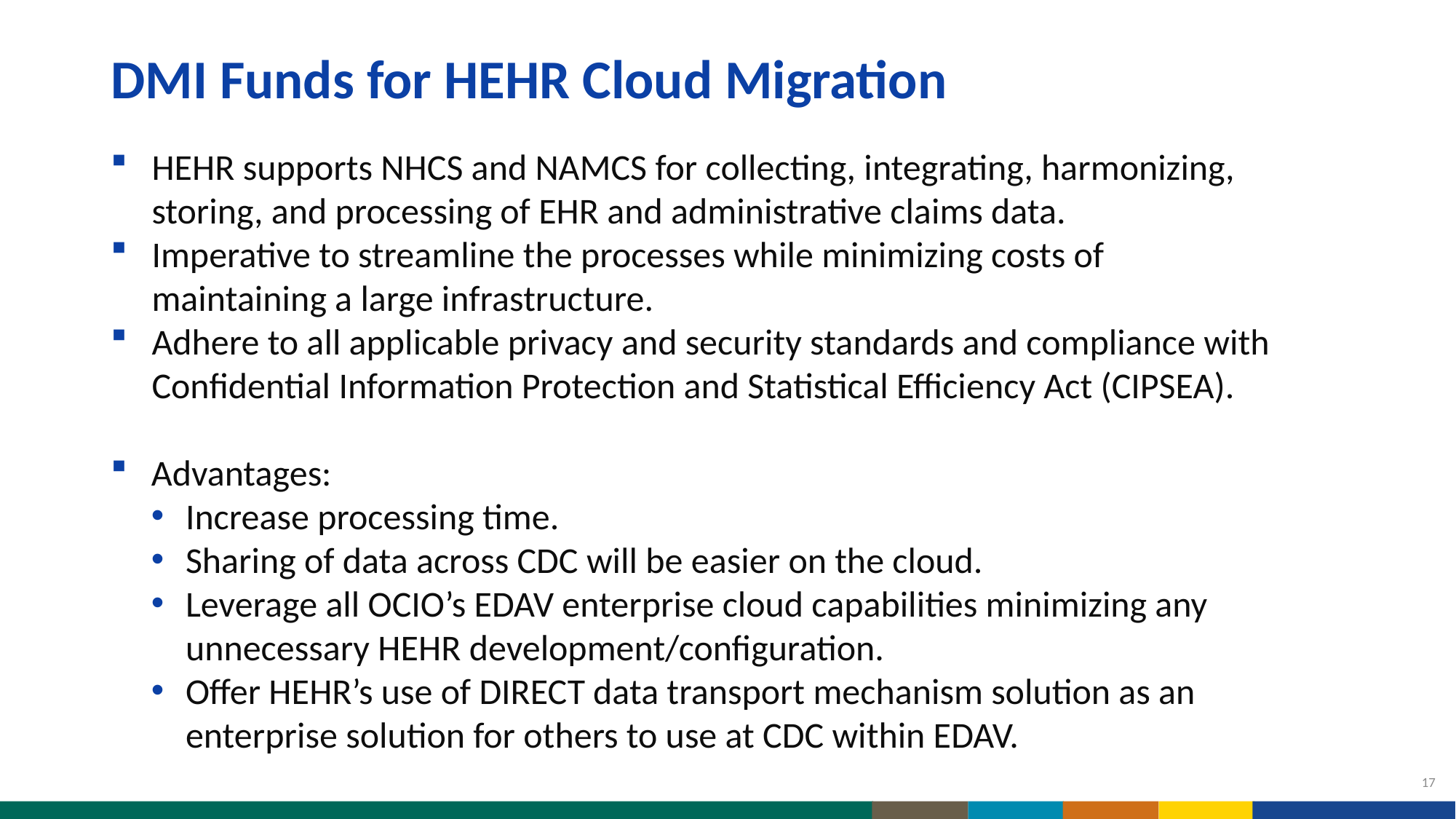

# DMI Funds for HEHR Cloud Migration
HEHR supports NHCS and NAMCS for collecting, integrating, harmonizing, storing, and processing of EHR and administrative claims data.
Imperative to streamline the processes while minimizing costs of maintaining a large infrastructure.
Adhere to all applicable privacy and security standards and compliance with Confidential Information Protection and Statistical Efficiency Act (CIPSEA).

Advantages:
Increase processing time.
Sharing of data across CDC will be easier on the cloud.
Leverage all OCIO’s EDAV enterprise cloud capabilities minimizing any unnecessary HEHR development/configuration.
Offer HEHR’s use of DIRECT data transport mechanism solution as an enterprise solution for others to use at CDC within EDAV.

17